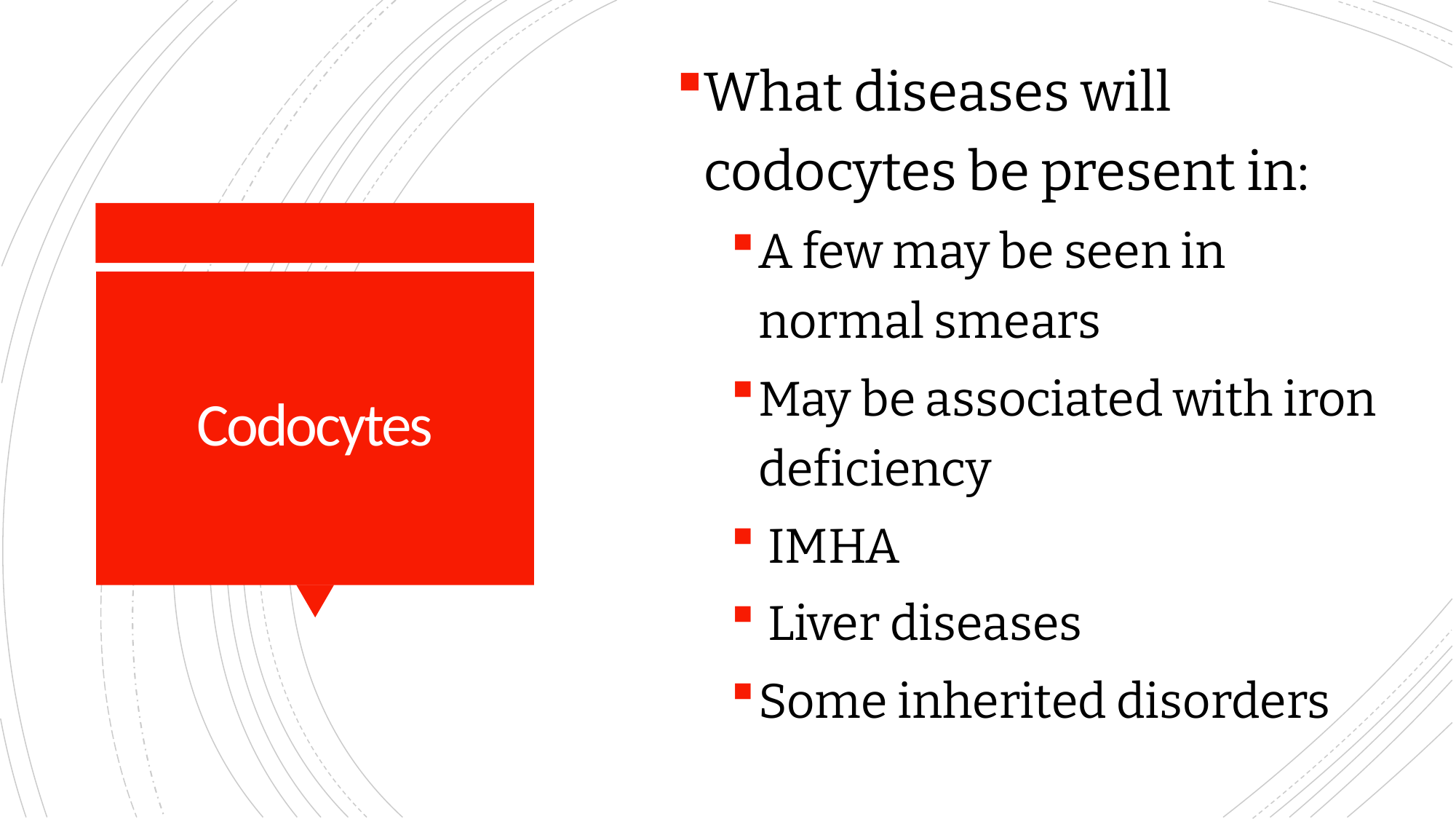

What diseases will codocytes be present in:
A few may be seen in normal smears
May be associated with iron deficiency
 IMHA
 Liver diseases
Some inherited disorders

# Codocytes